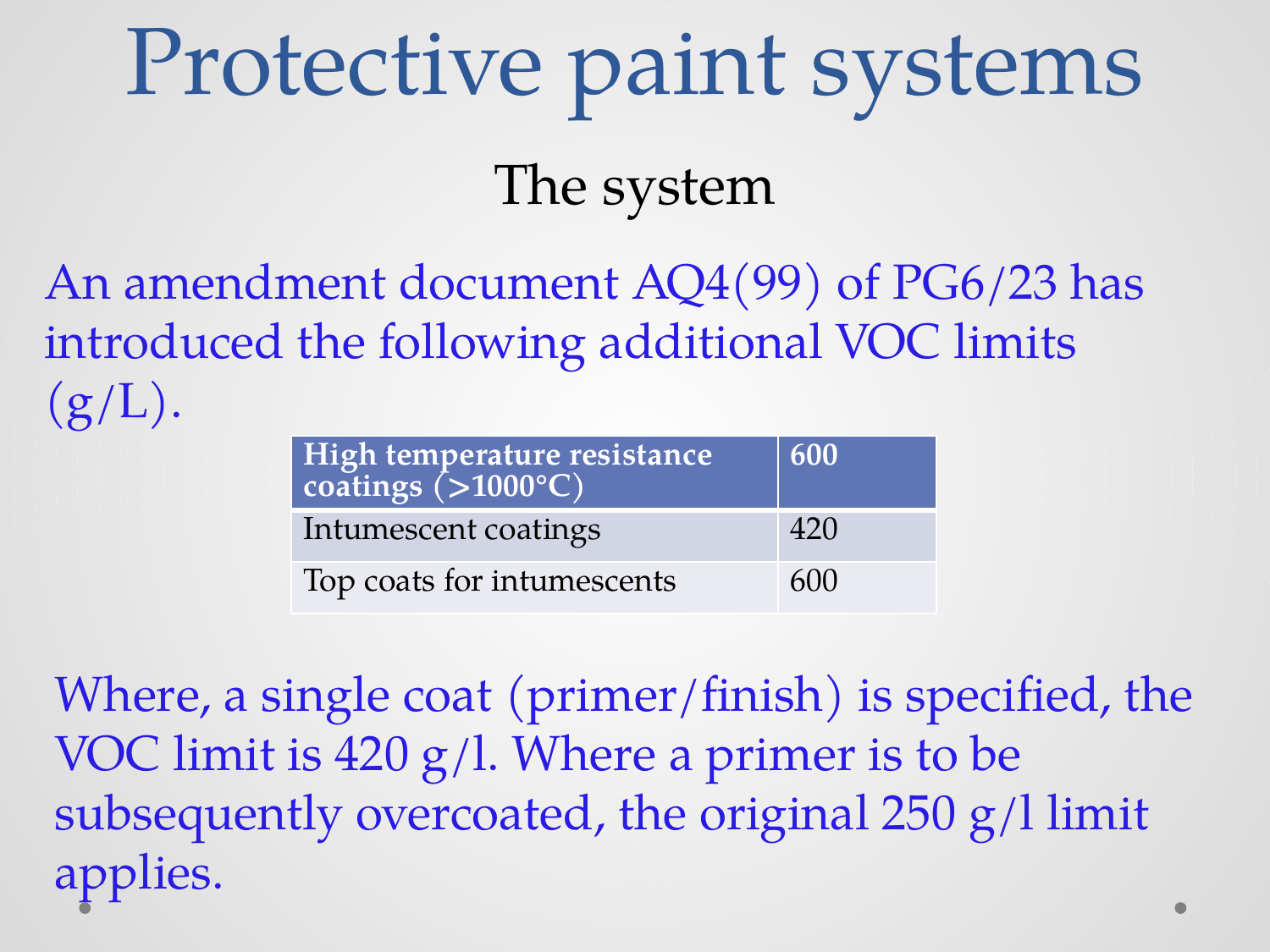

# Protective paint systems The system
An amendment document AQ4(99) of PG6/23 has introduced the following additional VOC limits (g/L).
| High temperature resistance coatings (>1000°C) | 600 |
| --- | --- |
| Intumescent coatings | 420 |
| Top coats for intumescents | 600 |
Where, a single coat (primer/finish) is specified, the VOC limit is 420 g/l. Where a primer is to be subsequently overcoated, the original 250 g/l limit applies.